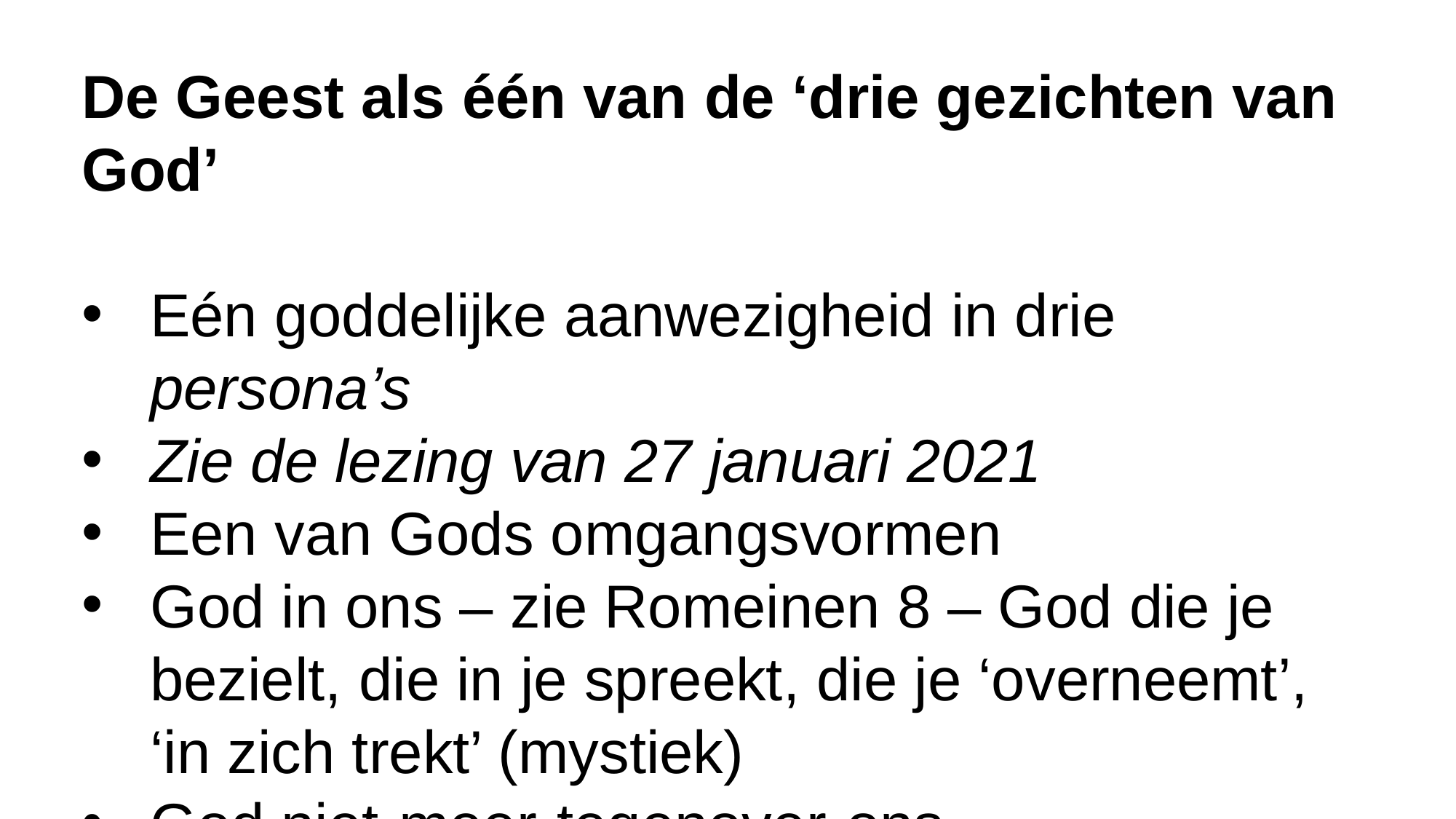

De Geest als één van de ‘drie gezichten van God’

Eén goddelijke aanwezigheid in drie persona’s
Zie de lezing van 27 januari 2021
Een van Gods omgangsvormen
God in ons – zie Romeinen 8 – God die je bezielt, die in je spreekt, die je ‘overneemt’, ‘in zich trekt’ (mystiek)
God niet-meer-tegenover-ons